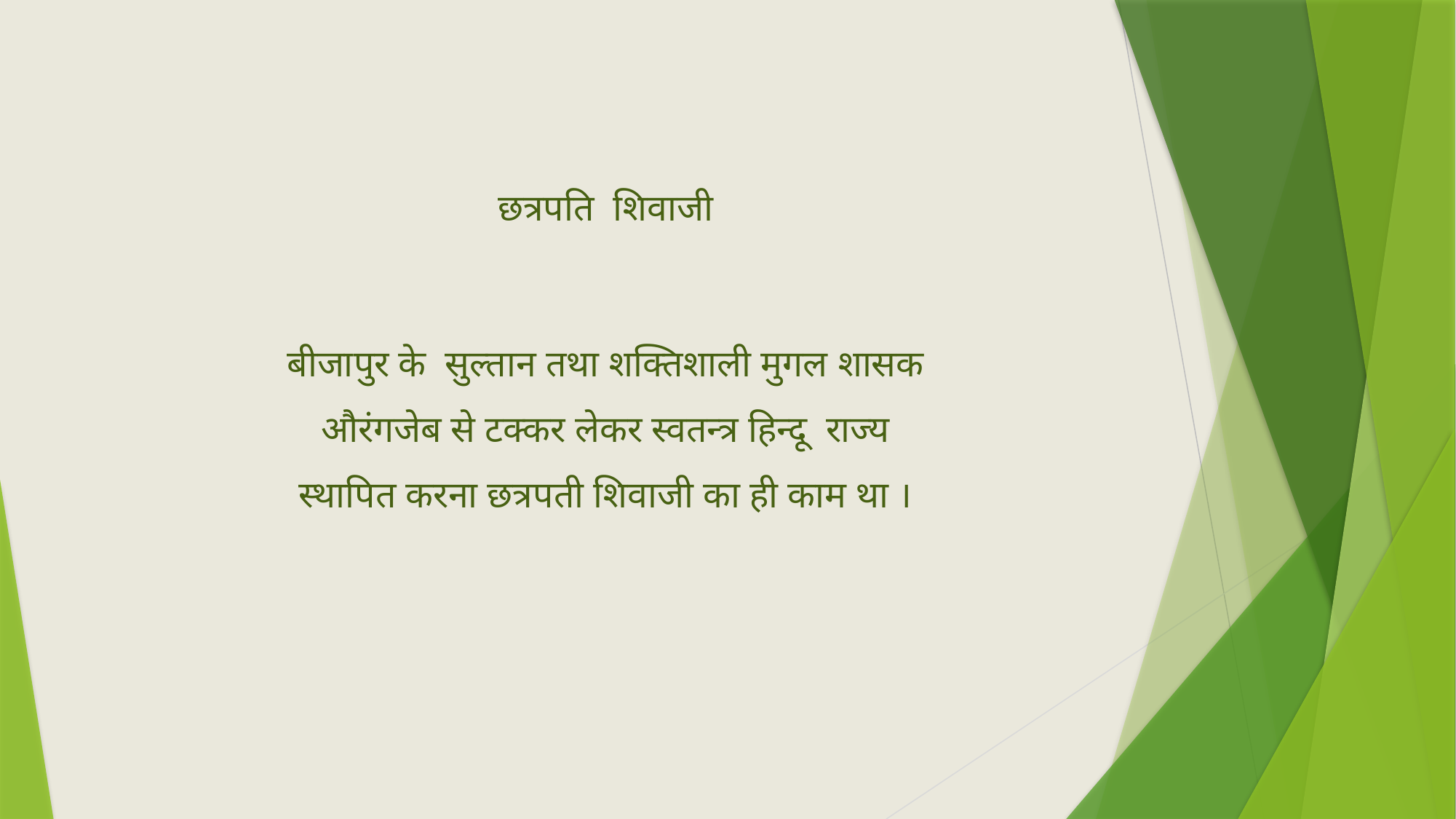

छत्रपति  शिवाजी

बीजापुर के  सुल्तान तथा शक्तिशाली मुगल शासक औरंगजेब से टक्कर लेकर स्वतन्त्र हिन्दू  राज्य स्थापित करना छत्रपती शिवाजी का ही काम था ।